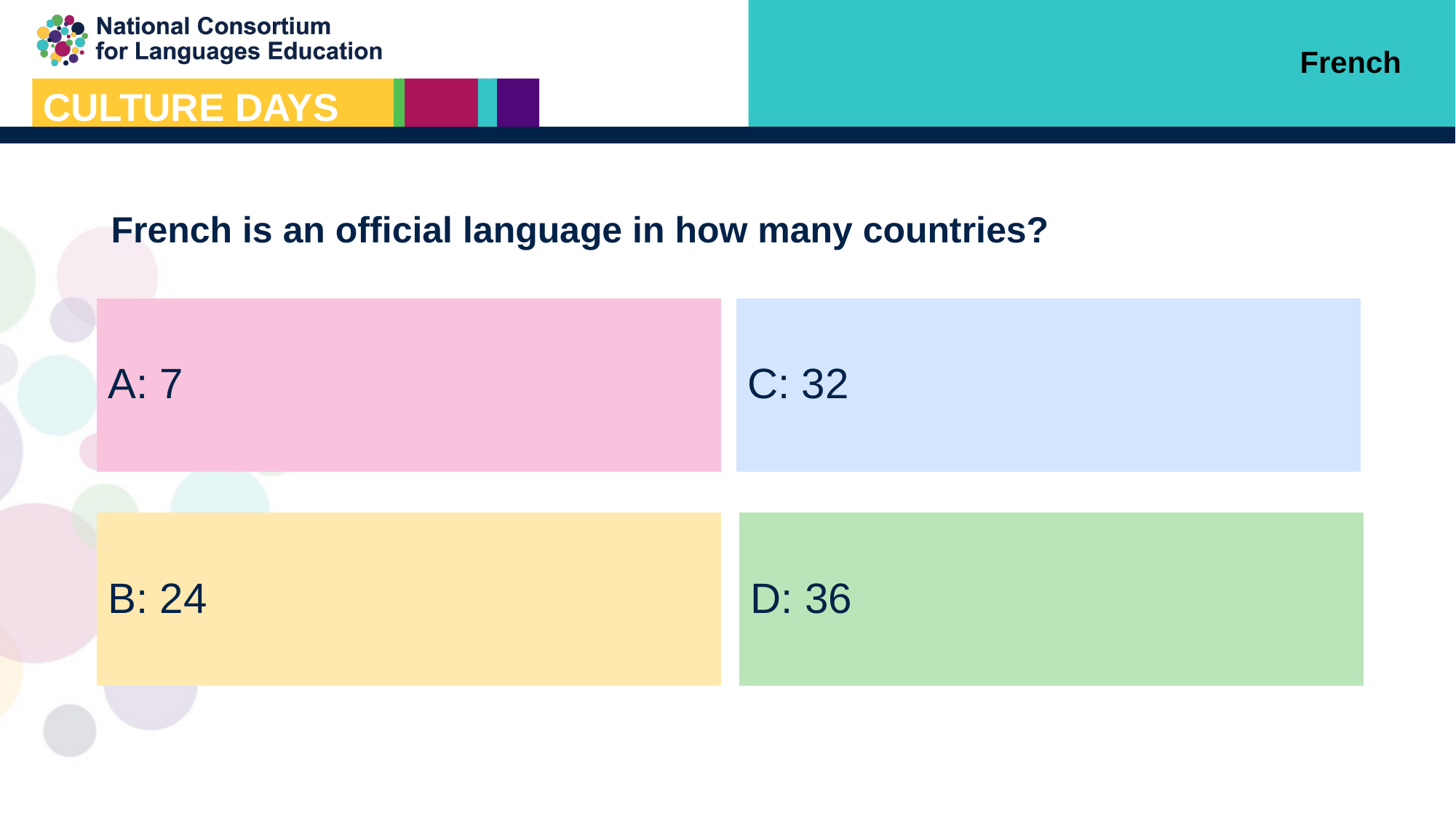

French
French is an official language in how many countries?
A: 7
C: 32
B: 24
D: 36